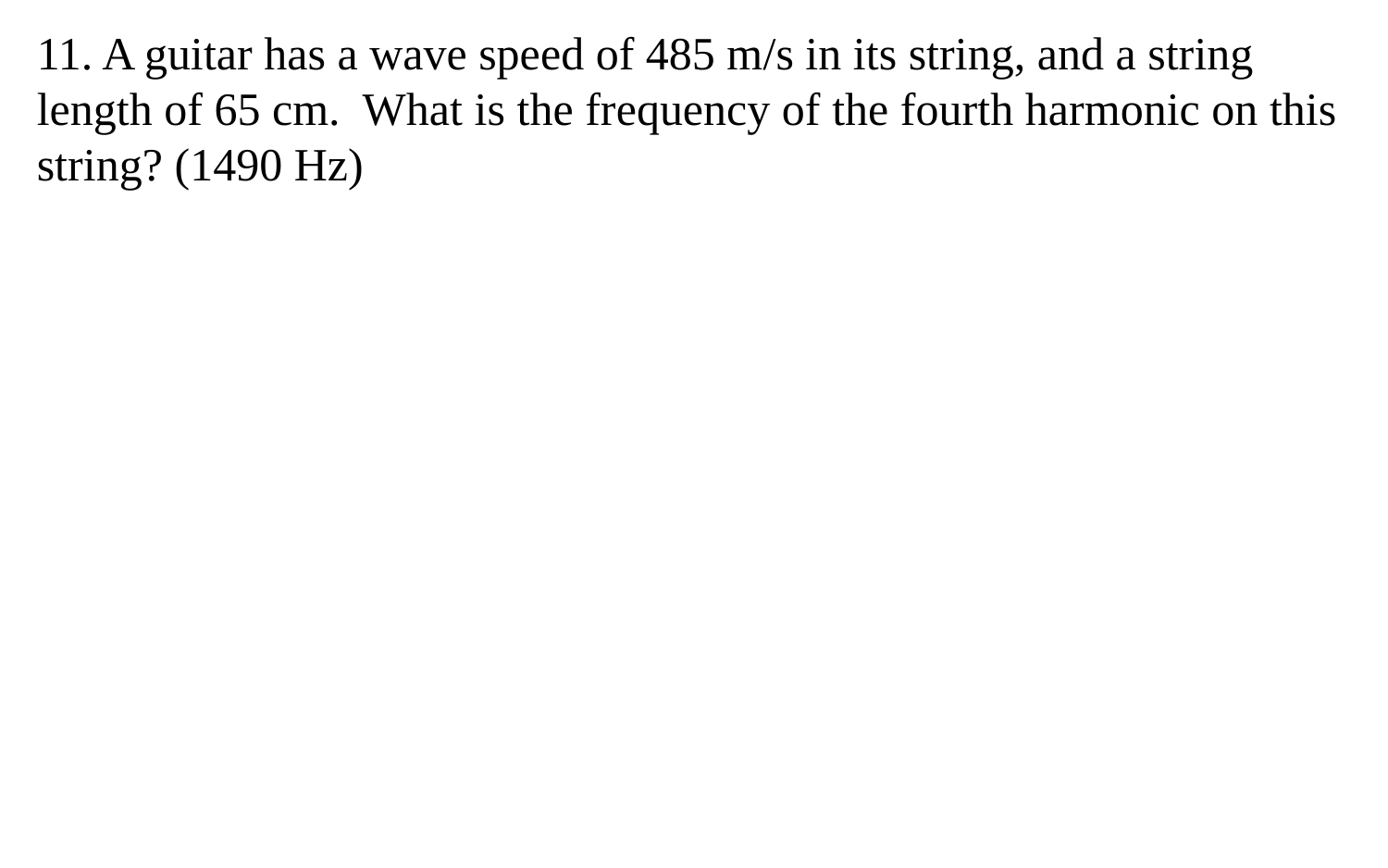

11. A guitar has a wave speed of 485 m/s in its string, and a string length of 65 cm.  What is the frequency of the fourth harmonic on this string? (1490 Hz)